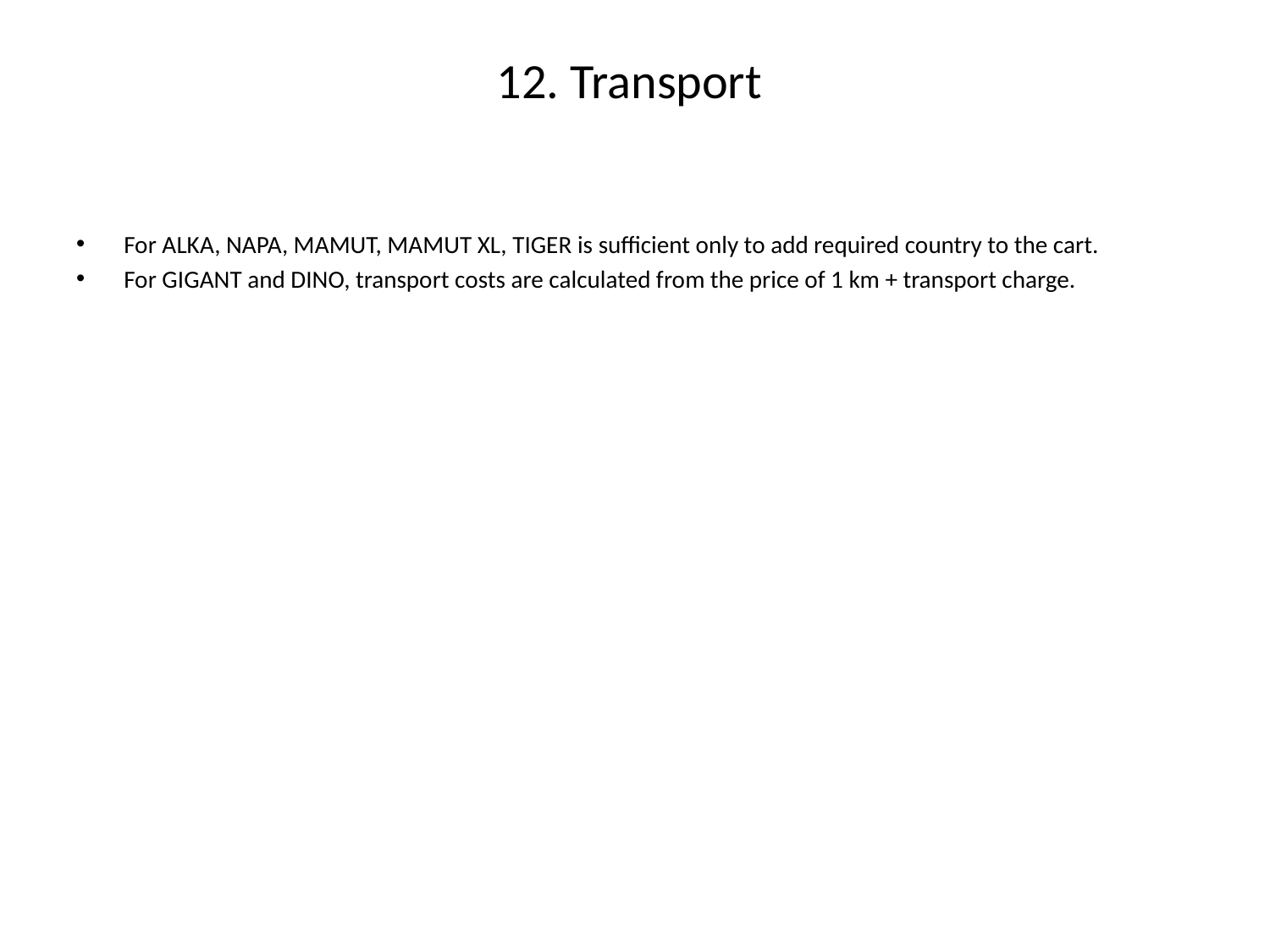

# 12. Transport
For ALKA, NAPA, MAMUT, MAMUT XL, TIGER is sufficient only to add required country to the cart.
For GIGANT and DINO, transport costs are calculated from the price of 1 km + transport charge.